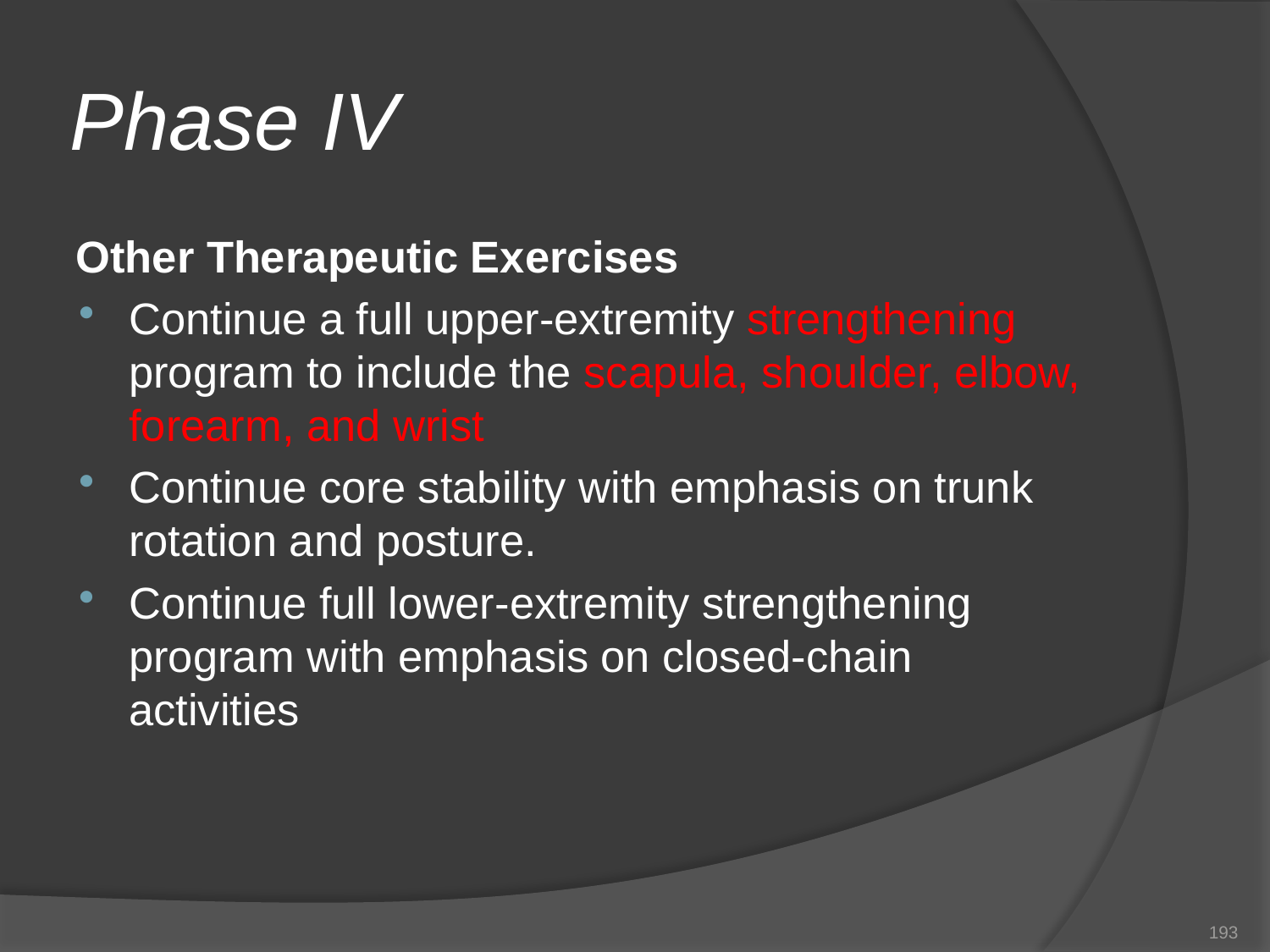

# Phase IV
Other Therapeutic Exercises
Continue a full upper-extremity strengthening program to include the scapula, shoulder, elbow, forearm, and wrist
Continue core stability with emphasis on trunk rotation and posture.
Continue full lower-extremity strengthening program with emphasis on closed-chain activities
193